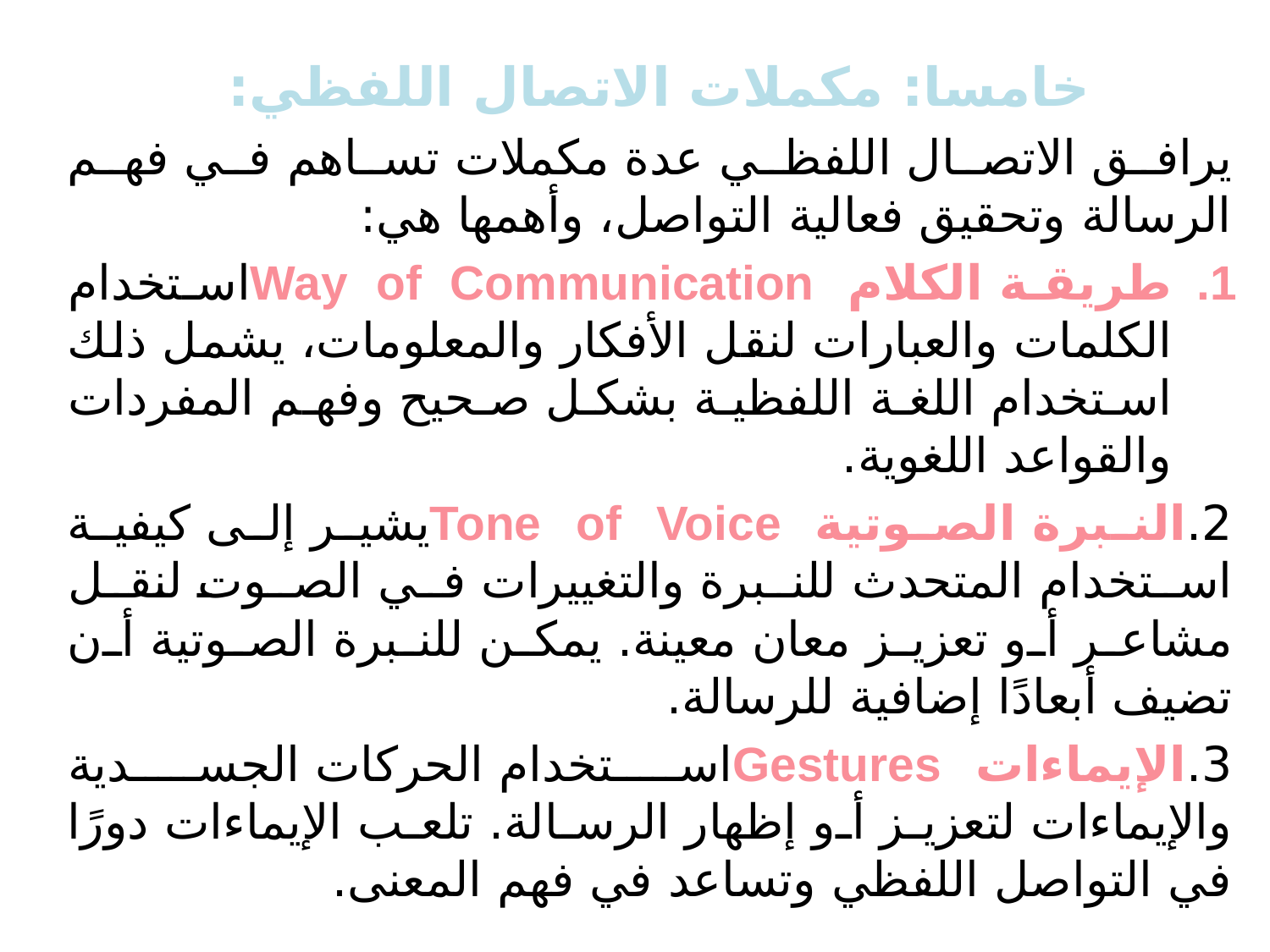

خامسا: مكملات الاتصال اللفظي:
يرافق الاتصال اللفظي عدة مكملات تساهم في فهم الرسالة وتحقيق فعالية التواصل، وأهمها هي:
طريقة الكلام  Way of Communicationاستخدام الكلمات والعبارات لنقل الأفكار والمعلومات، يشمل ذلك استخدام اللغة اللفظية بشكل صحيح وفهم المفردات والقواعد اللغوية.
2.	النبرة الصوتية  Tone of Voiceيشير إلى كيفية استخدام المتحدث للنبرة والتغييرات في الصوت لنقل مشاعر أو تعزيز معان معينة. يمكن للنبرة الصوتية أن تضيف أبعادًا إضافية للرسالة.
3.	الإيماءات  Gesturesاستخدام الحركات الجسدية والإيماءات لتعزيز أو إظهار الرسالة. تلعب الإيماءات دورًا في التواصل اللفظي وتساعد في فهم المعنى.